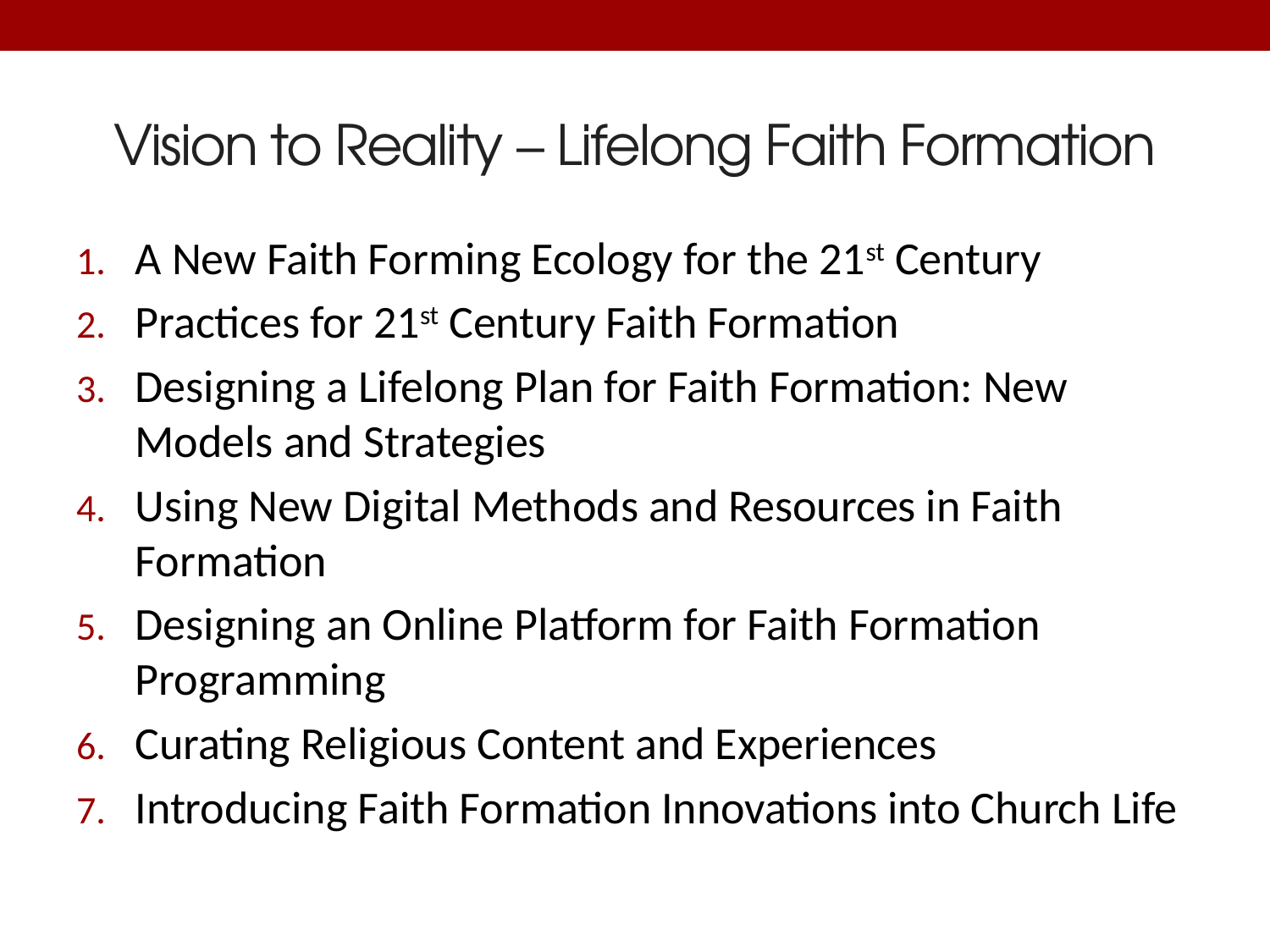

# Vision to Reality – Lifelong Faith Formation
A New Faith Forming Ecology for the 21st Century
Practices for 21st Century Faith Formation
Designing a Lifelong Plan for Faith Formation: New Models and Strategies
Using New Digital Methods and Resources in Faith Formation
Designing an Online Platform for Faith Formation Programming
Curating Religious Content and Experiences
Introducing Faith Formation Innovations into Church Life